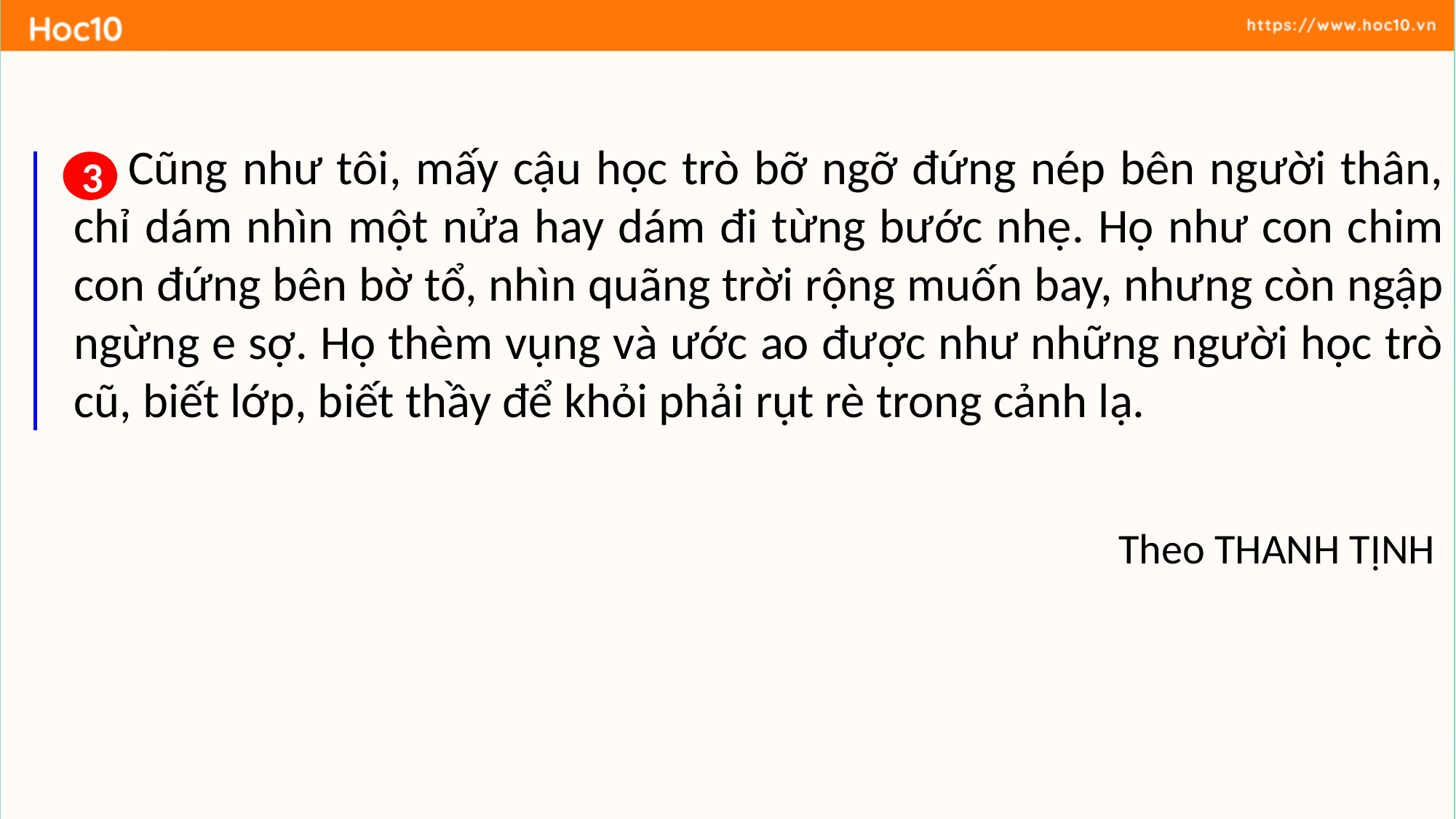

Cũng như tôi, mấy cậu học trò bỡ ngỡ đứng nép bên người thân, chỉ dám nhìn một nửa hay dám đi từng bước nhẹ. Họ như con chim con đứng bên bờ tổ, nhìn quãng trời rộng muốn bay, nhưng còn ngập ngừng e sợ. Họ thèm vụng và ước ao được như những người học trò cũ, biết lớp, biết thầy để khỏi phải rụt rè trong cảnh lạ.

Theo THANH TỊNH

3